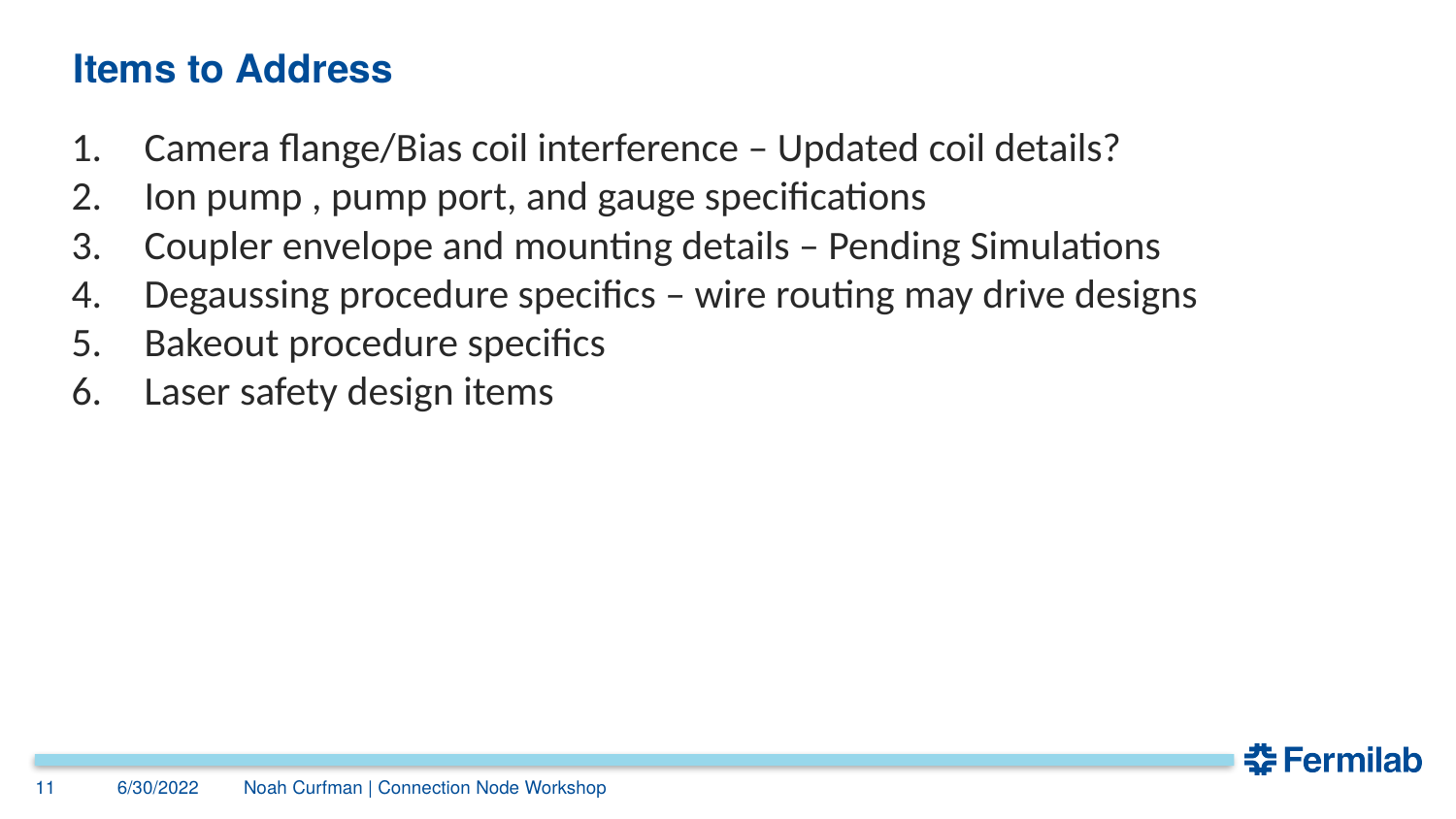

# Items to Address
Camera flange/Bias coil interference – Updated coil details?
Ion pump , pump port, and gauge specifications
Coupler envelope and mounting details – Pending Simulations
Degaussing procedure specifics – wire routing may drive designs
Bakeout procedure specifics
Laser safety design items

11
6/30/2022
Noah Curfman | Connection Node Workshop